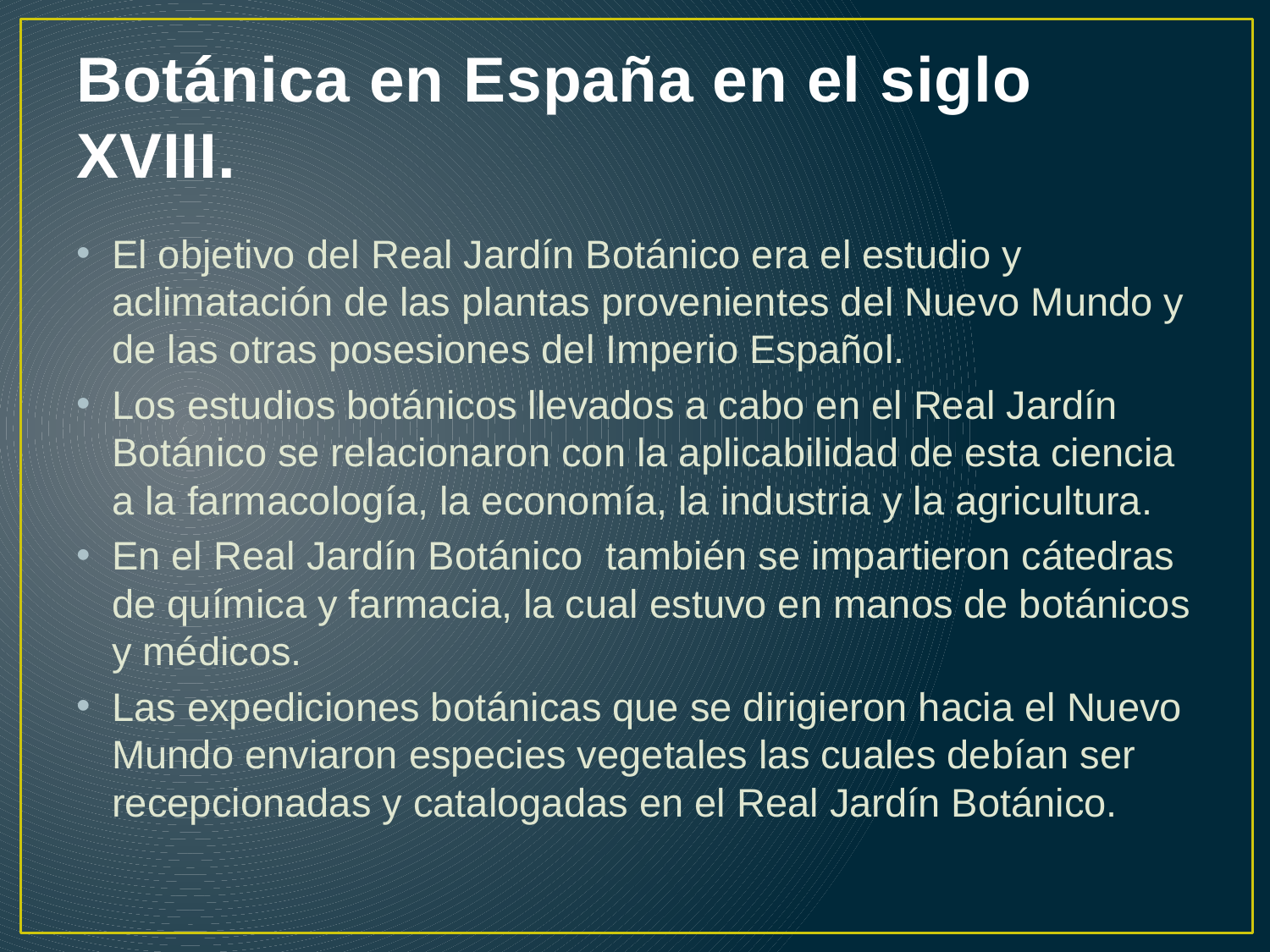

# Botánica en España en el siglo XVIII.
El objetivo del Real Jardín Botánico era el estudio y aclimatación de las plantas provenientes del Nuevo Mundo y de las otras posesiones del Imperio Español.
Los estudios botánicos llevados a cabo en el Real Jardín Botánico se relacionaron con la aplicabilidad de esta ciencia a la farmacología, la economía, la industria y la agricultura.
En el Real Jardín Botánico  también se impartieron cátedras de química y farmacia, la cual estuvo en manos de botánicos y médicos.
Las expediciones botánicas que se dirigieron hacia el Nuevo Mundo enviaron especies vegetales las cuales debían ser recepcionadas y catalogadas en el Real Jardín Botánico.